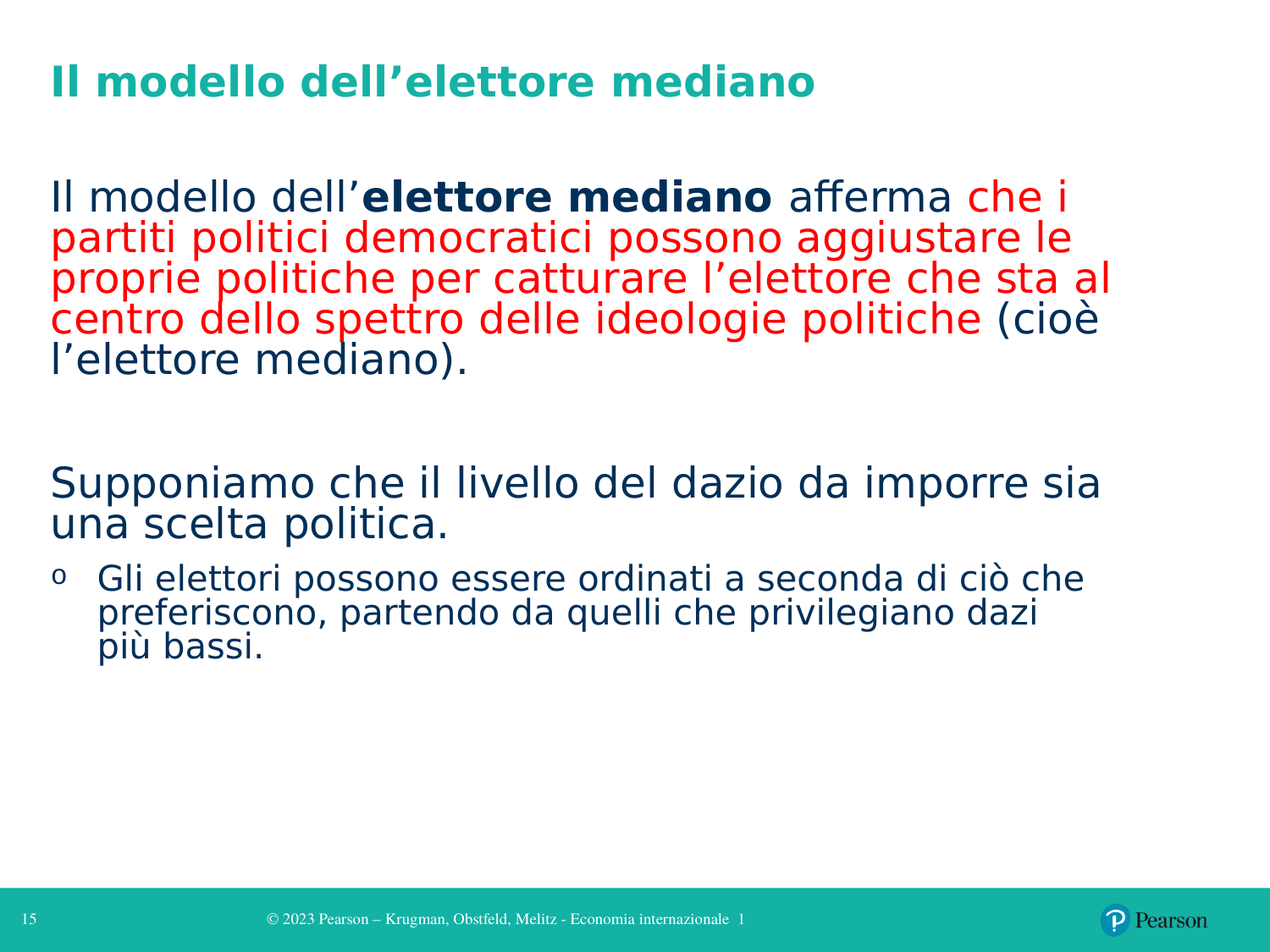

# Il modello dell’elettore mediano
Il modello dell’elettore mediano afferma che i partiti politici democratici possono aggiustare le proprie politiche per catturare l’elettore che sta al centro dello spettro delle ideologie politiche (cioè l’elettore mediano).

Supponiamo che il livello del dazio da imporre sia una scelta politica.
Gli elettori possono essere ordinati a seconda di ciò che preferiscono, partendo da quelli che privilegiano dazi
più bassi.
15
© 2023 Pearson – Krugman, Obstfeld, Melitz - Economia internazionale  1